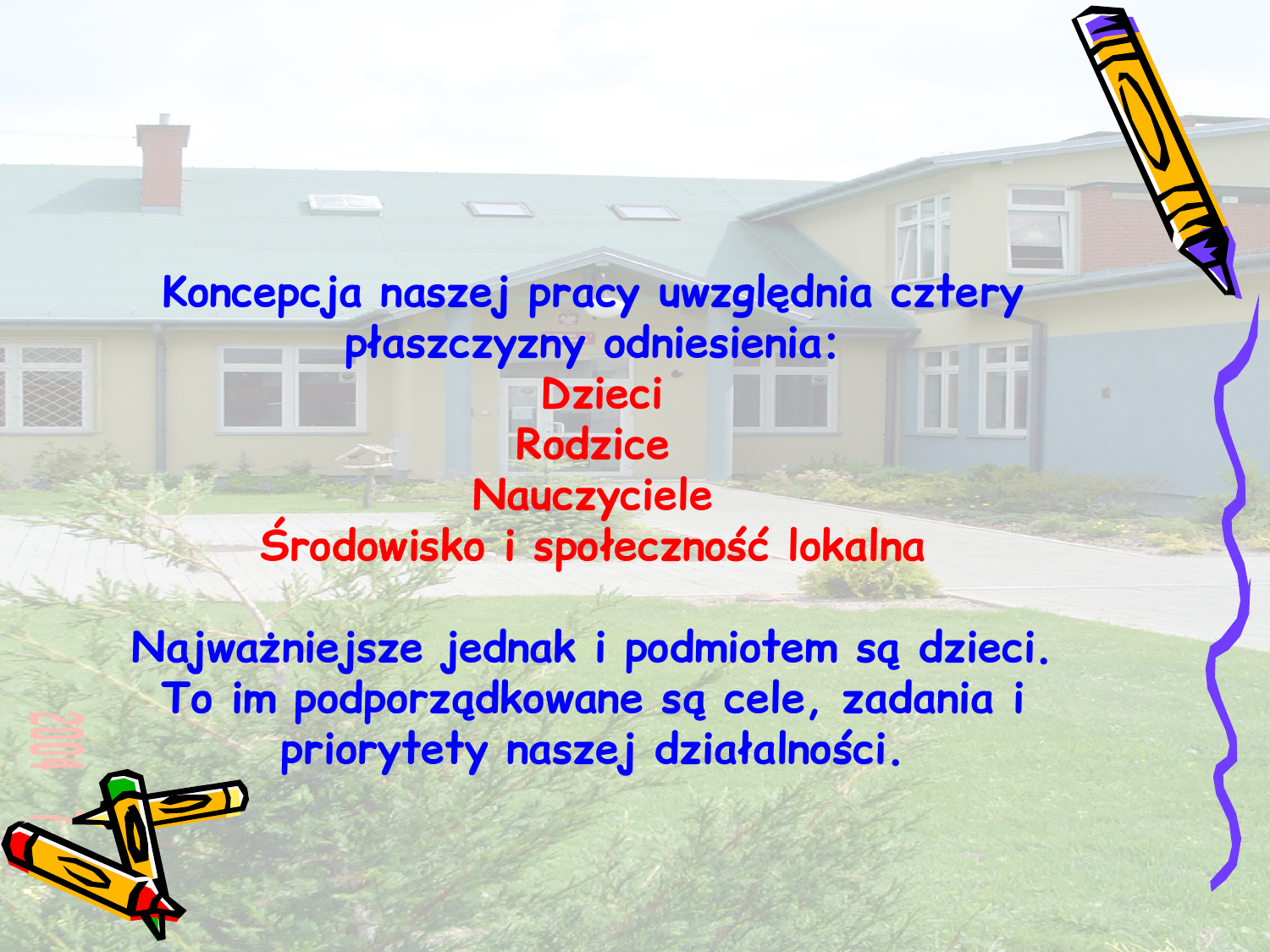

Koncepcja naszej pracy uwzględnia cztery płaszczyzny odniesienia:
 Dzieci
 Rodzice
 Nauczyciele
 Środowisko i społeczność lokalna

Najważniejsze jednak i podmiotem są dzieci.
To im podporządkowane są cele, zadania i priorytety naszej działalności.